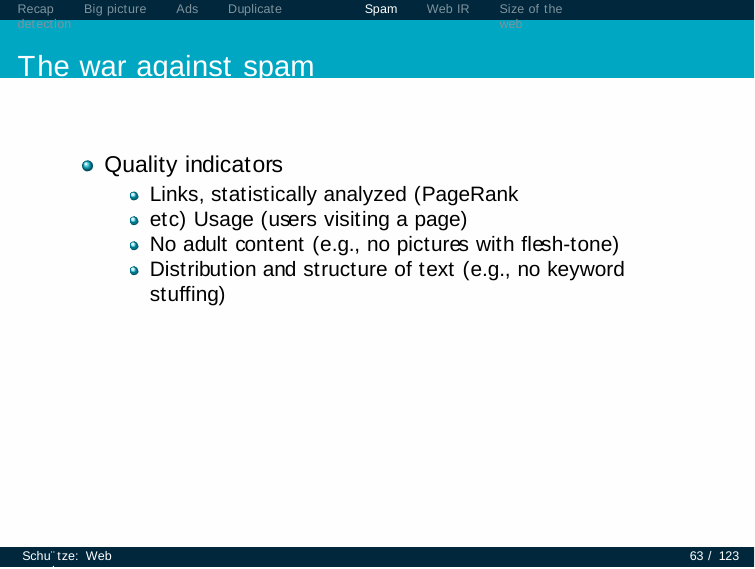

Recap	Big picture	Ads	Duplicate detection

The war against spam
Spam
Web IR
Size of the web

Quality indicators
Links, statistically analyzed (PageRank etc) Usage (users visiting a page)
No adult content (e.g., no pictures with flesh-tone) Distribution and structure of text (e.g., no keyword stuffing)

Schu¨tze:  Web search
63 / 123